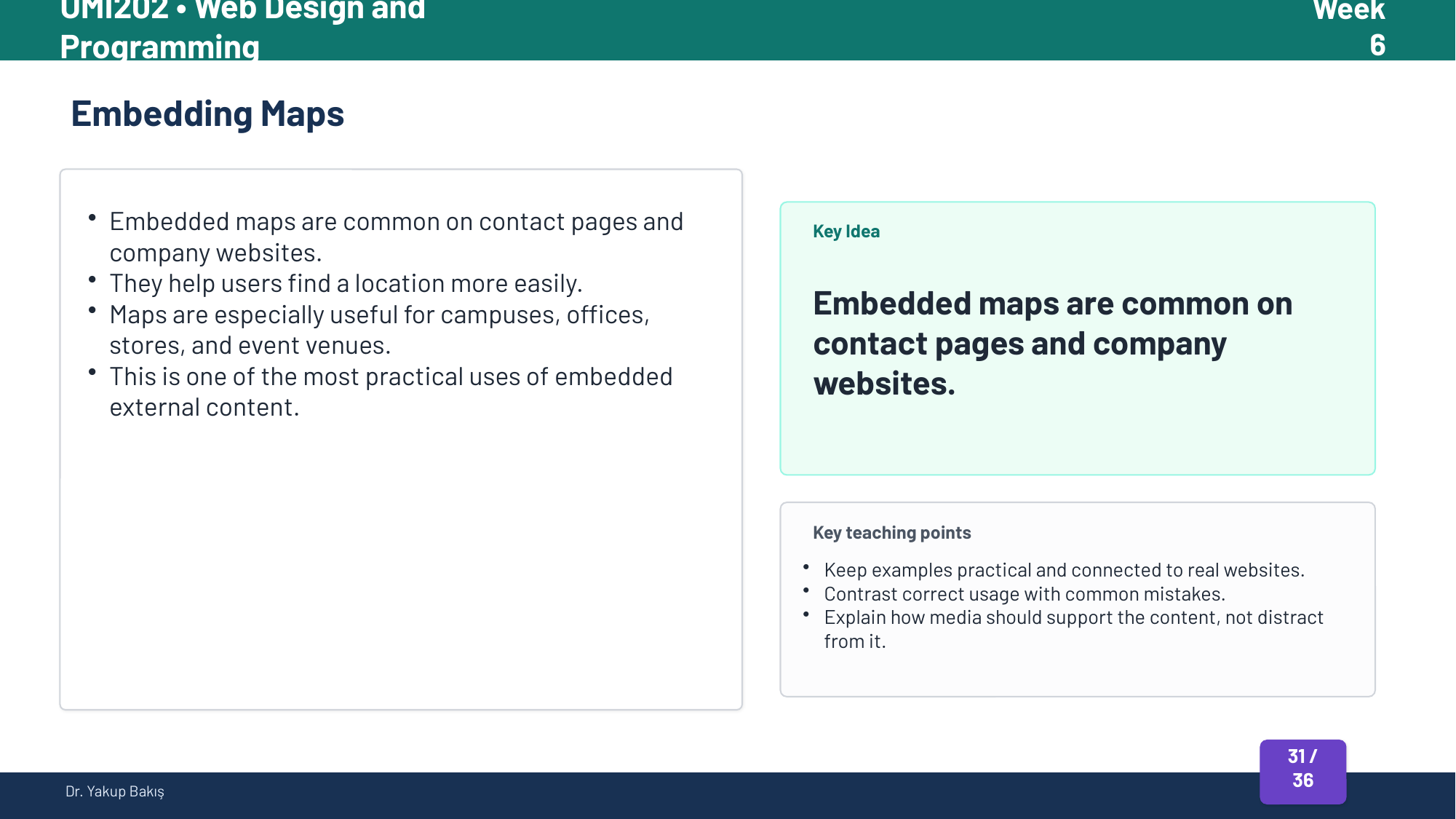

UMI202 • Web Design and Programming
Week 6
Embedding Maps

Embedded maps are common on contact pages and company websites.
They help users find a location more easily.
Maps are especially useful for campuses, offices, stores, and event venues.
This is one of the most practical uses of embedded external content.

Key Idea
Embedded maps are common on contact pages and company websites.

Key teaching points
Keep examples practical and connected to real websites.
Contrast correct usage with common mistakes.
Explain how media should support the content, not distract from it.

31 / 36

Dr. Yakup Bakış